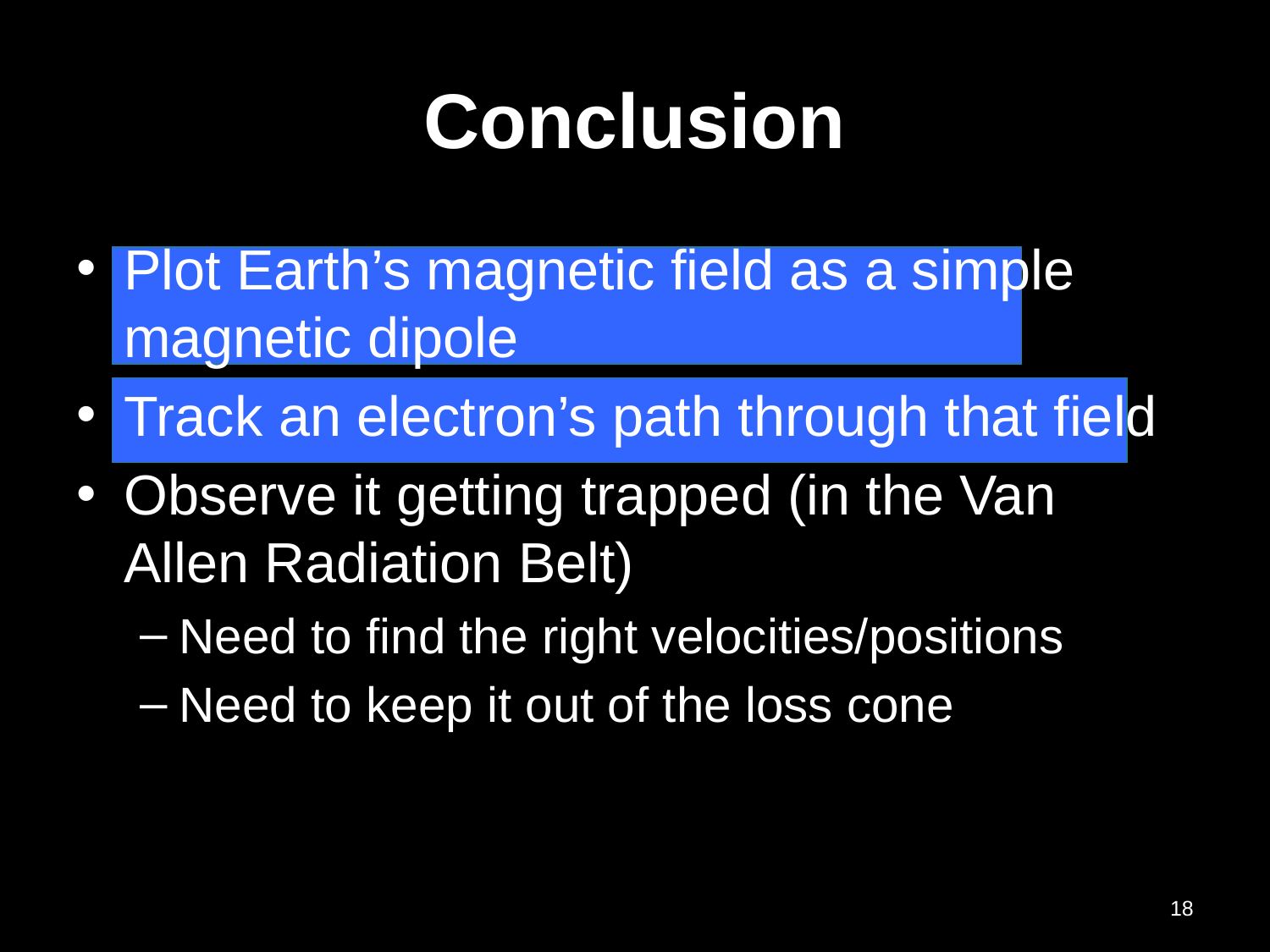

# Conclusion
Plot Earth’s magnetic field as a simple magnetic dipole
Track an electron’s path through that field
Observe it getting trapped (in the Van Allen Radiation Belt)
Need to find the right velocities/positions
Need to keep it out of the loss cone

18